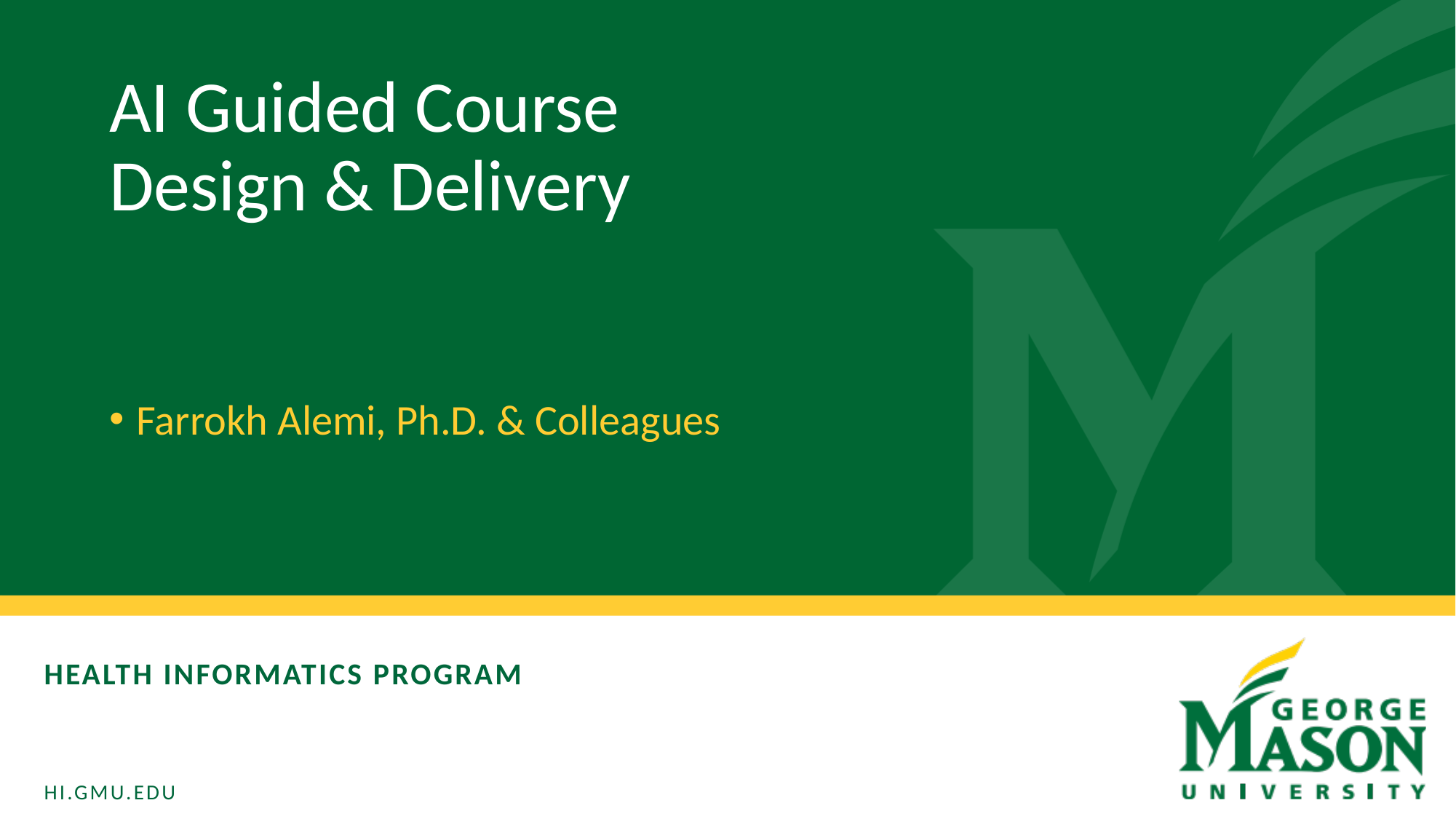

AI Guided Course Design & Delivery
Farrokh Alemi, Ph.D. & Colleagues